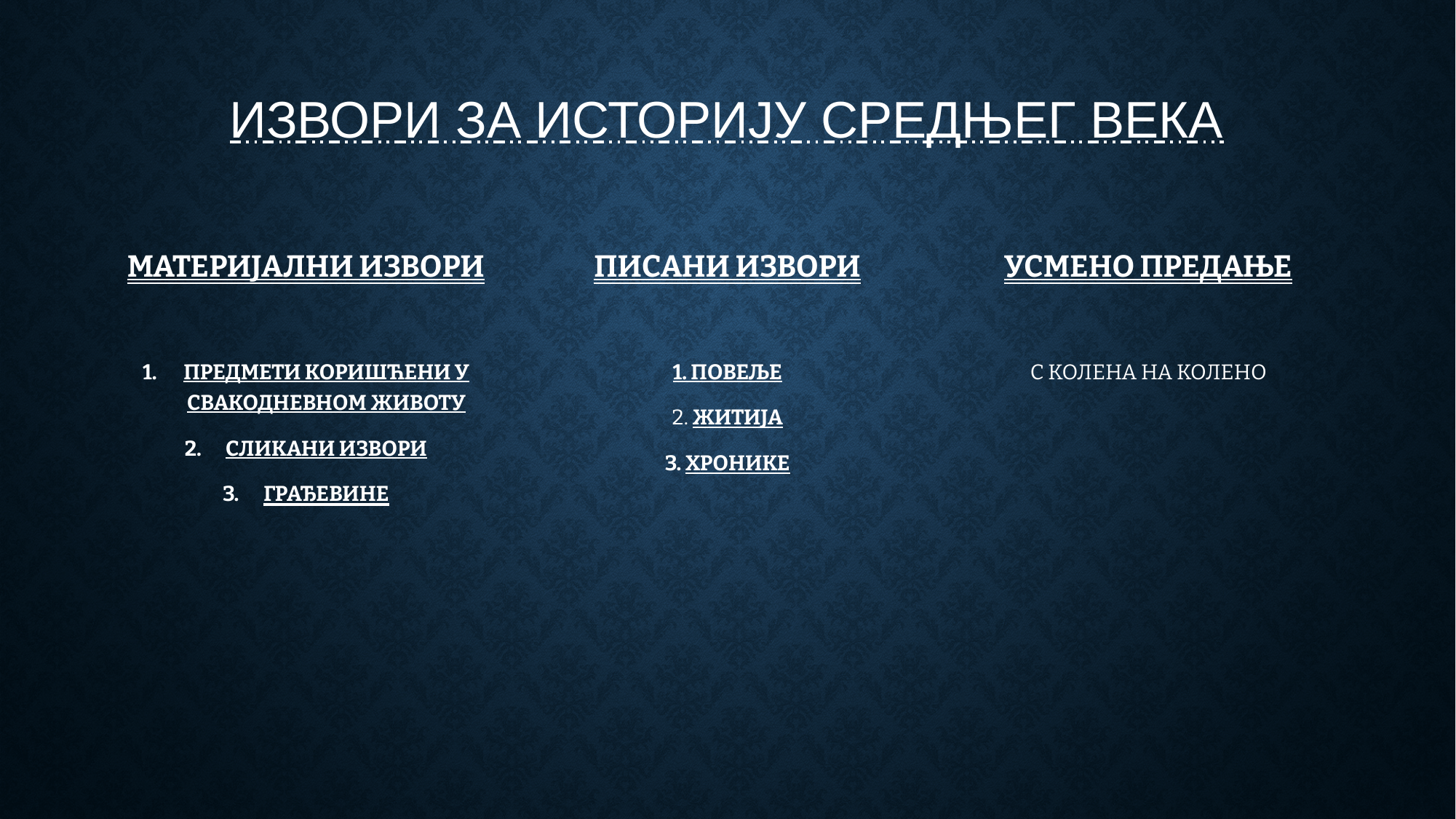

# ИЗВОРИ ЗА ИСТОРИЈУ СРЕДЊЕГ ВЕКА
МАТЕРИЈАЛНИ ИЗВОРИ

ПИСАНИ ИЗВОРИ

УСМЕНО ПРЕДАЊЕ

ПРЕДМЕТИ КОРИШЋЕНИ У СВАКОДНЕВНОМ ЖИВОТУ
СЛИКАНИ ИЗВОРИ
ГРАЂЕВИНЕ

1. ПОВЕЉЕ
2. ЖИТИЈА
3. ХРОНИКЕ

С КОЛЕНА НА КОЛЕНО